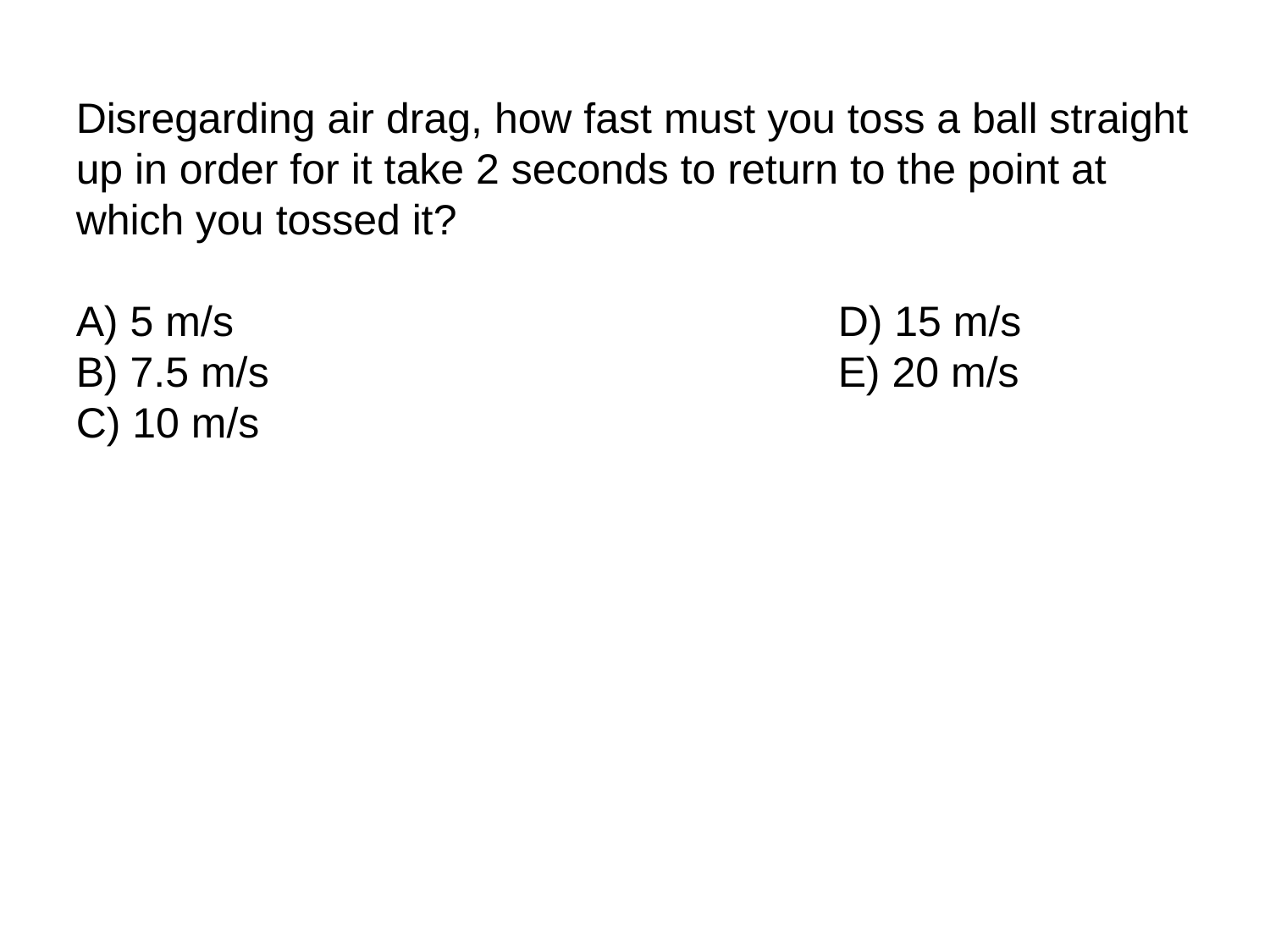

Disregarding air drag, how fast must you toss a ball straight up in order for it take 2 seconds to return to the point at which you tossed it?

A) 5 m/s 					D) 15 m/s
B) 7.5 m/s					E) 20 m/s
C) 10 m/s